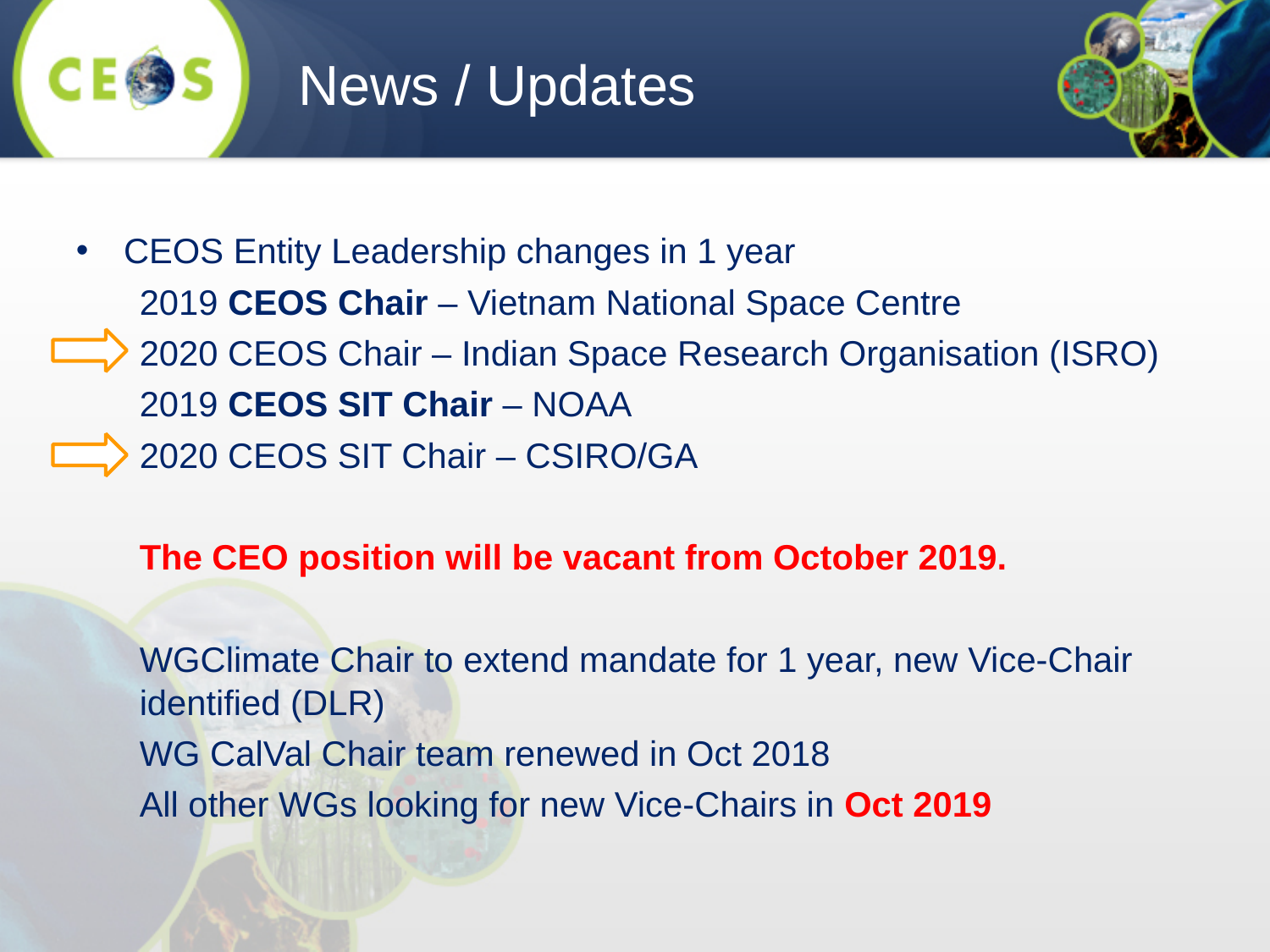

News / Updates
CEOS Entity Leadership changes in 1 year
2019 CEOS Chair – Vietnam National Space Centre
2020 CEOS Chair – Indian Space Research Organisation (ISRO)
2019 CEOS SIT Chair – NOAA
2020 CEOS SIT Chair – CSIRO/GA

The CEO position will be vacant from October 2019.

WGClimate Chair to extend mandate for 1 year, new Vice-Chair identified (DLR)
WG CalVal Chair team renewed in Oct 2018
All other WGs looking for new Vice-Chairs in Oct 2019